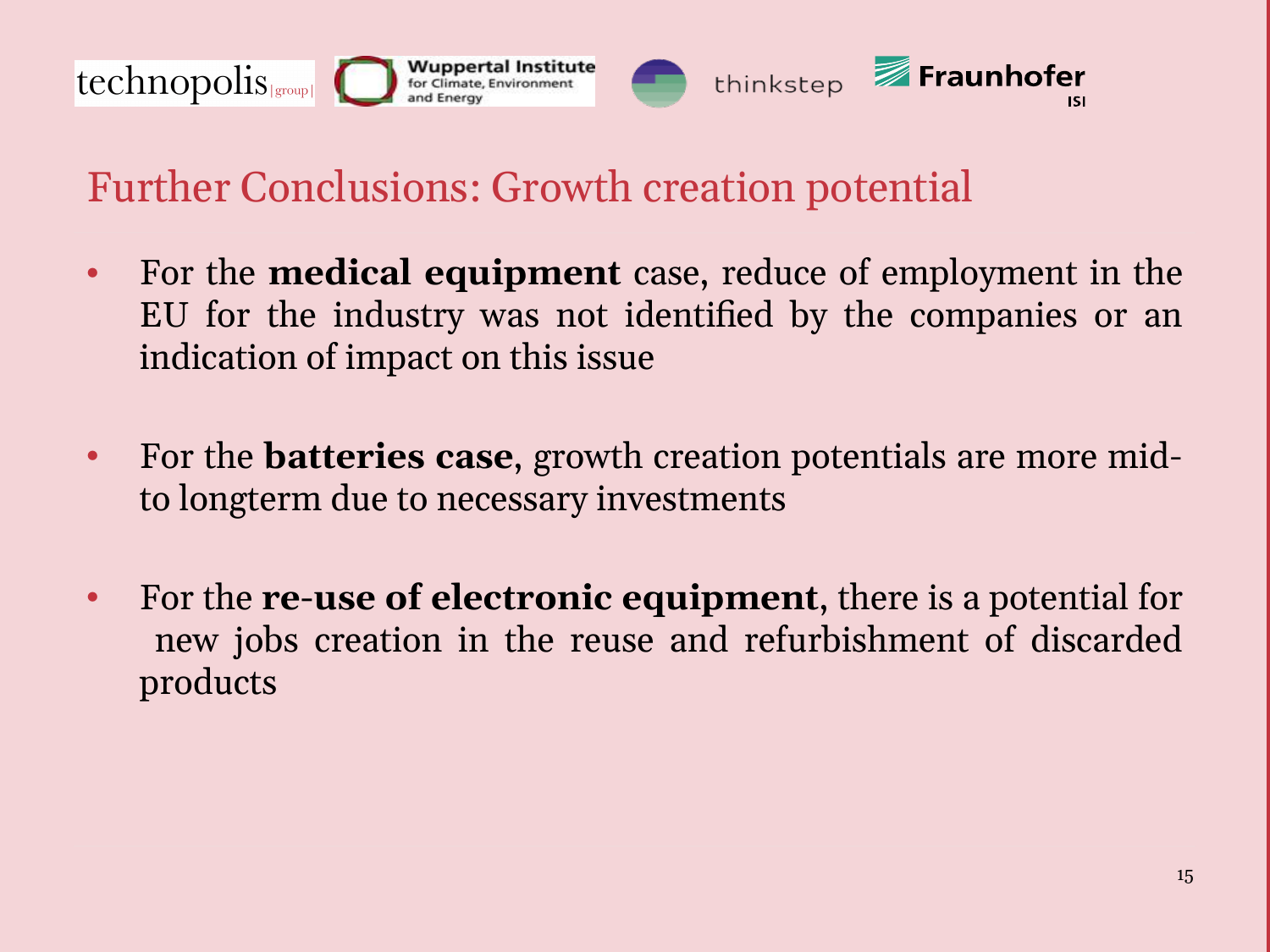

# Further Conclusions: Growth creation potential
For the medical equipment case, reduce of employment in the EU for the industry was not identified by the companies or an indication of impact on this issue

For the batteries case, growth creation potentials are more mid- to longterm due to necessary investments

For the re-use of electronic equipment, there is a potential for  new jobs creation in the reuse and refurbishment of discarded products

15